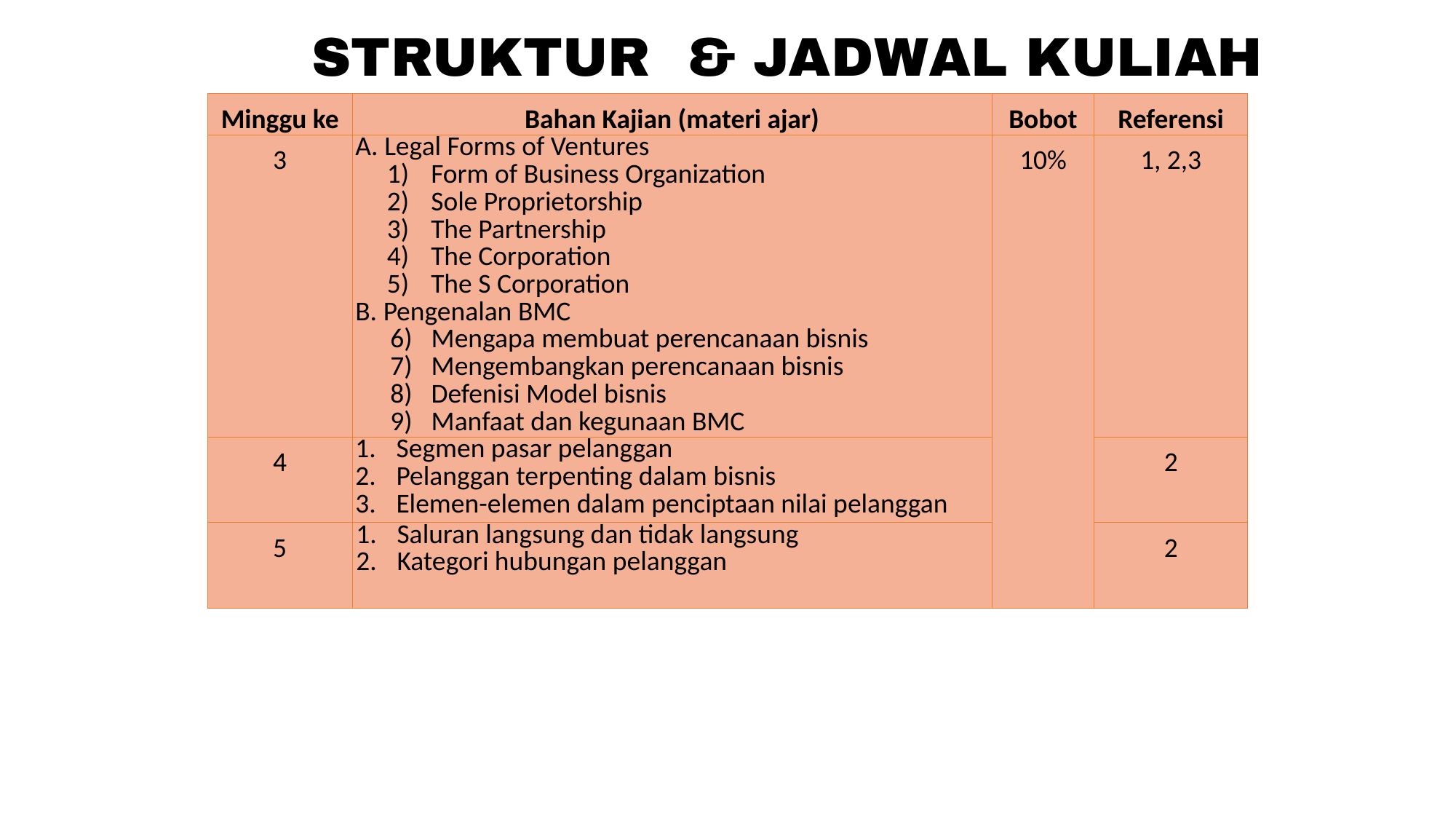

STRUKTUR  & JADWAL KULIAH
| Minggu ke | Bahan Kajian (materi ajar) | Bobot | Referensi |
| --- | --- | --- | --- |
| 3 | A. Legal Forms of Ventures Form of Business Organization Sole Proprietorship The Partnership The Corporation The S Corporation B. Pengenalan BMC Mengapa membuat perencanaan bisnis Mengembangkan perencanaan bisnis Defenisi Model bisnis Manfaat dan kegunaan BMC | 10% | 1, 2,3 |
| 4 | Segmen pasar pelanggan Pelanggan terpenting dalam bisnis Elemen-elemen dalam penciptaan nilai pelanggan |  | 2 |
| 5 | Saluran langsung dan tidak langsung Kategori hubungan pelanggan |  | 2 |